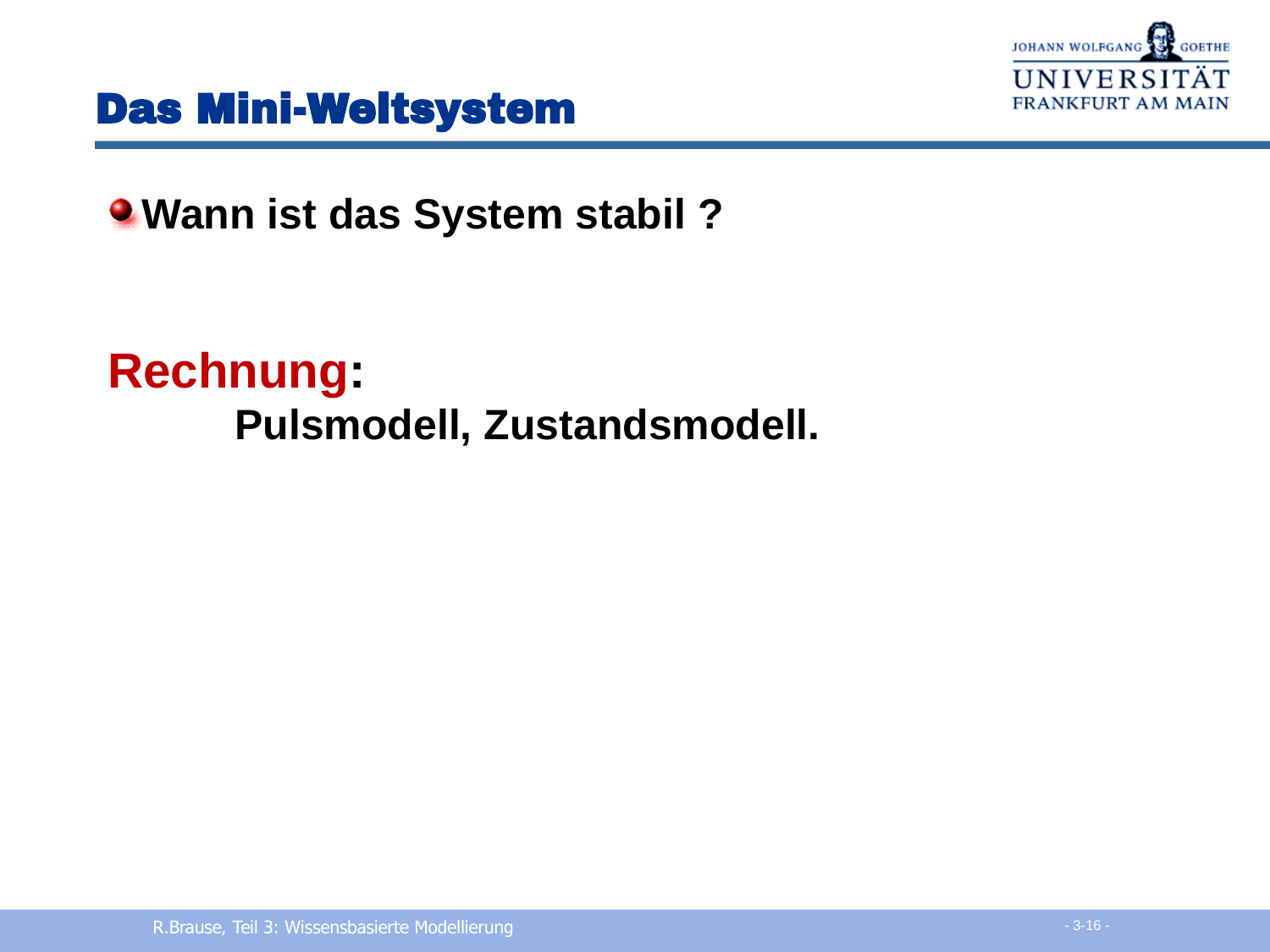

# Das Mini-Weltsystem
Wann ist das System stabil ?

Rechnung:
	Pulsmodell, Zustandsmodell.
R.Brause, Teil 3: Wissensbasierte Modellierung
 - 3-16 -